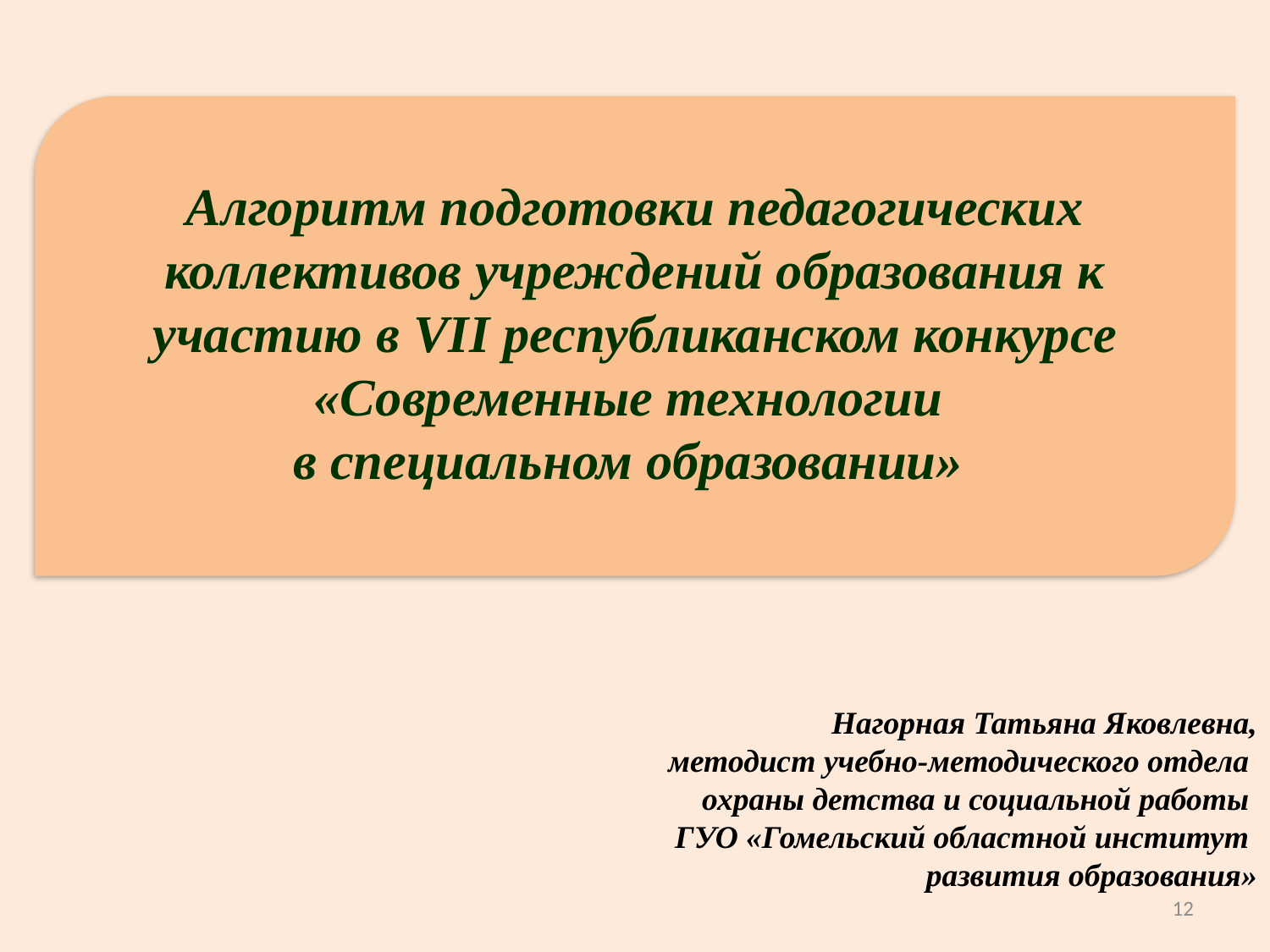

Алгоритм подготовки педагогических коллективов учреждений образования к участию в VII республиканском конкурсе
«Современные технологии
в специальном образовании»
# Нагорная Татьяна Яковлевна, методист учебно-методического отдела охраны детства и социальной работы ГУО «Гомельский областной институт развития образования»
12